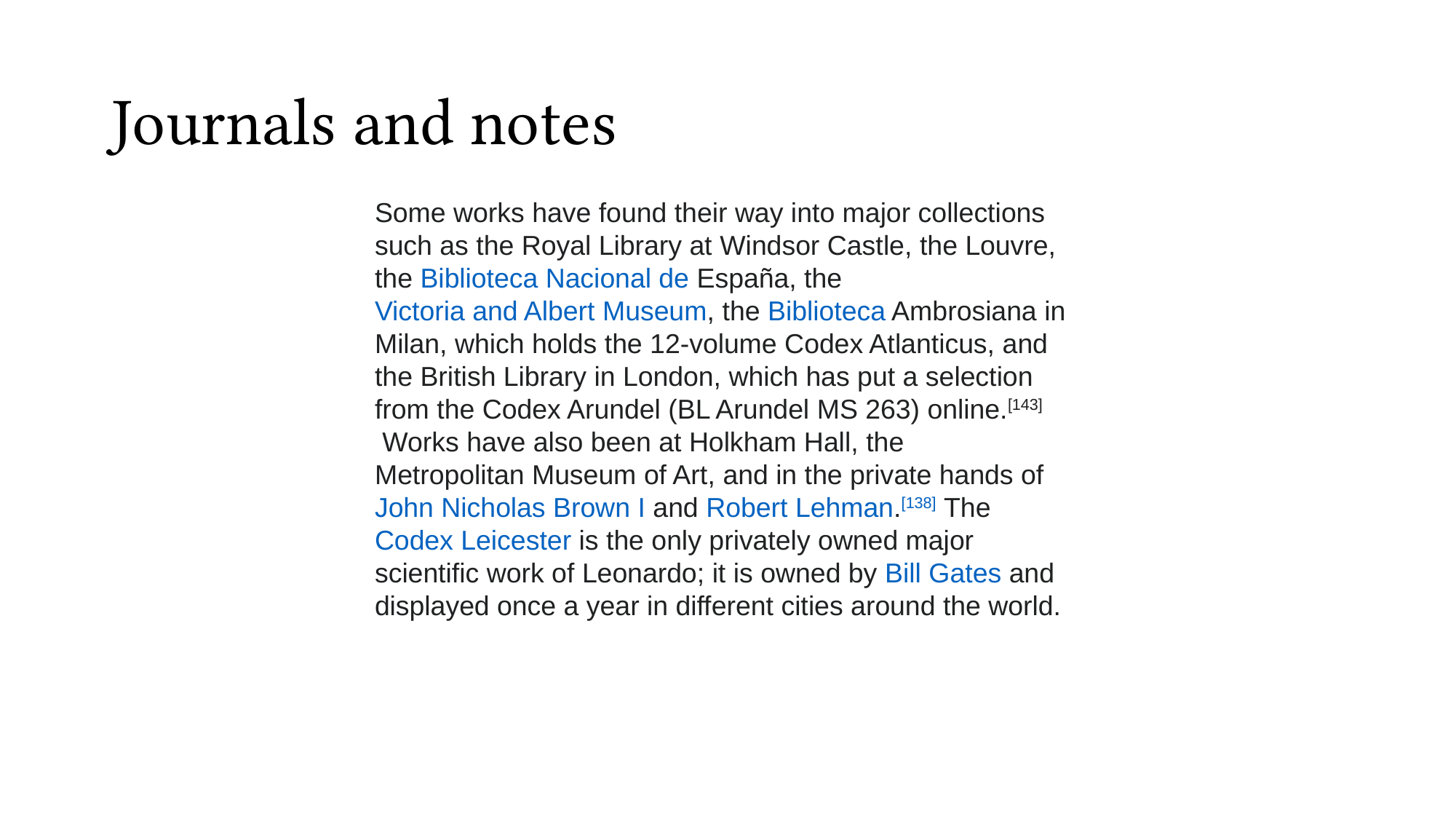

# Journals and notes
Some works have found their way into major collections such as the Royal Library at Windsor Castle, the Louvre, the Biblioteca Nacional de España, the Victoria and Albert Museum, the Biblioteca Ambrosiana in Milan, which holds the 12-volume Codex Atlanticus, and the British Library in London, which has put a selection from the Codex Arundel (BL Arundel MS 263) online.[143] Works have also been at Holkham Hall, the Metropolitan Museum of Art, and in the private hands of John Nicholas Brown I and Robert Lehman.[138] The Codex Leicester is the only privately owned major scientific work of Leonardo; it is owned by Bill Gates and displayed once a year in different cities around the world.